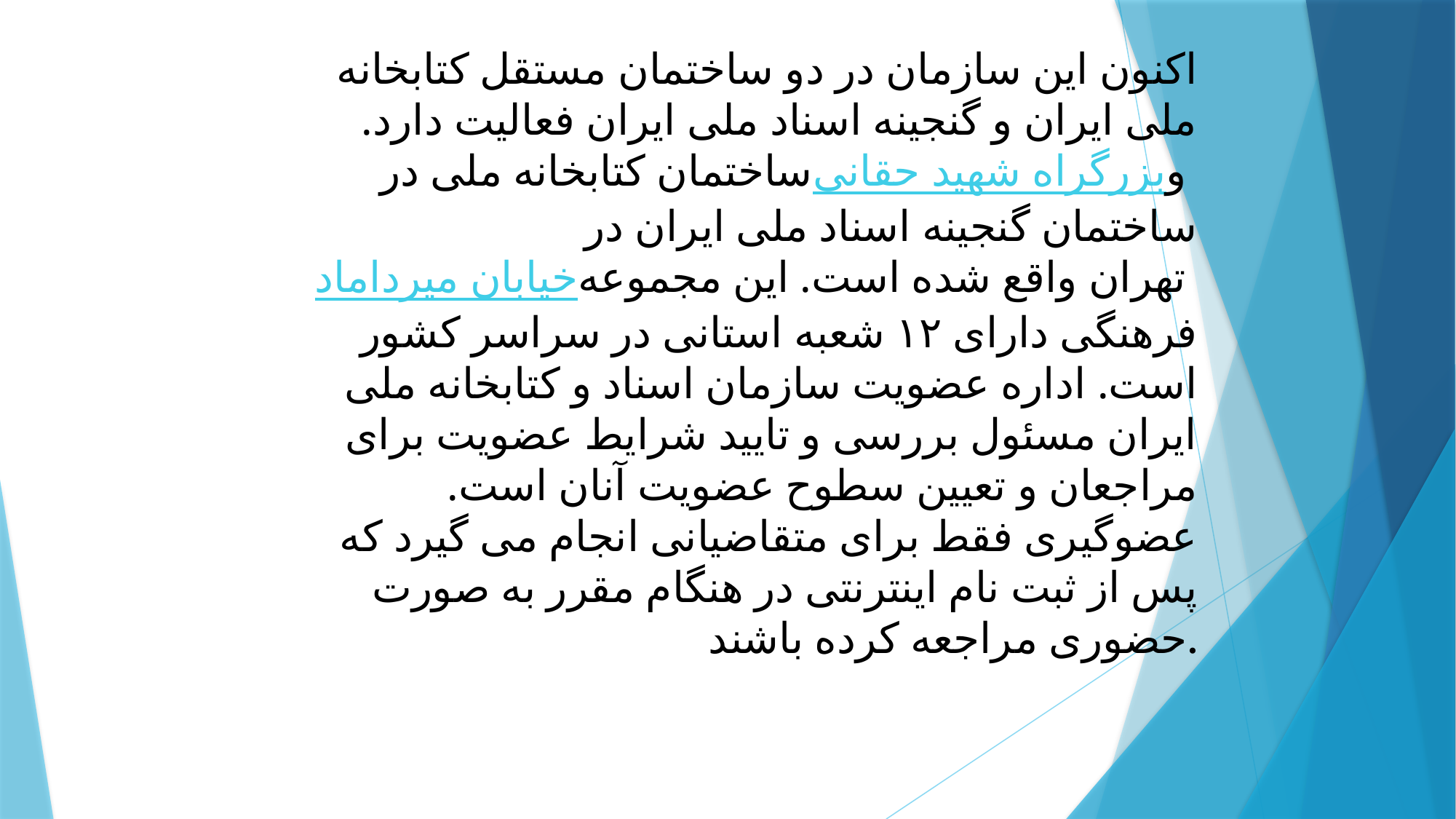

اکنون این سازمان در دو ساختمان مستقل کتابخانه ملی ایران و گنجینه اسناد ملی ایران فعالیت دارد. ساختمان کتابخانه ملی در بزرگراه شهید حقانی و ساختمان گنجینه اسناد ملی ایران در خیابان میرداماد تهران واقع شده است. این مجموعه فرهنگی دارای ۱۲ شعبه استانی در سراسر کشور است. اداره عضویت سازمان اسناد و کتابخانه ملی ایران مسئول بررسی و تایید شرایط عضویت برای مراجعان و تعیین سطوح عضویت آنان است. عضوگیری فقط برای متقاضیانی انجام می گیرد که پس از ثبت نام اینترنتی در هنگام مقرر به صورت حضوری مراجعه کرده باشند.